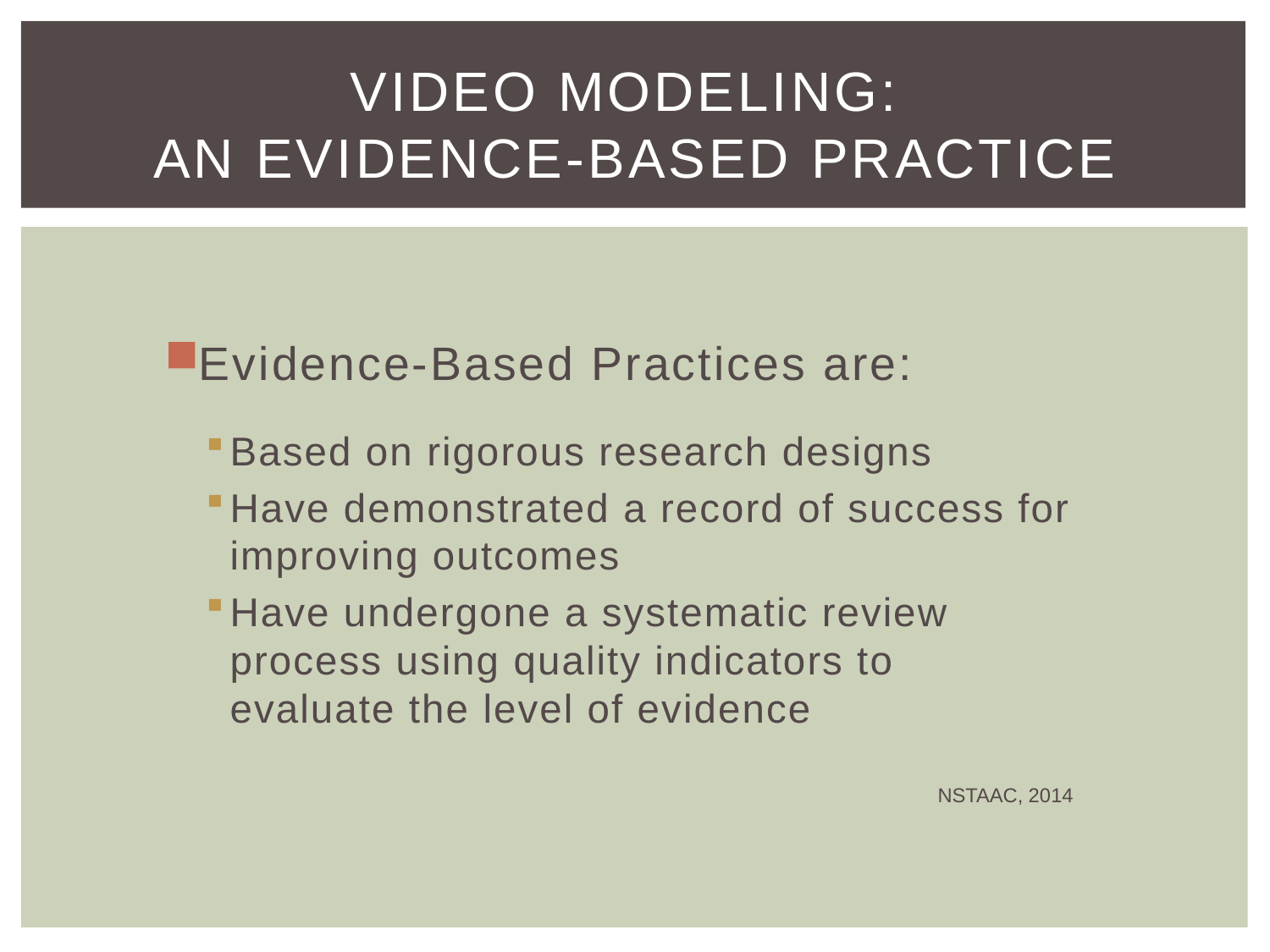

# Video Modeling: An Evidence-Based Practice
Evidence-Based Practices are:

Based on rigorous research designs
Have demonstrated a record of success for improving outcomes
Have undergone a systematic review process using quality indicators to evaluate the level of evidence

NSTAAC, 2014